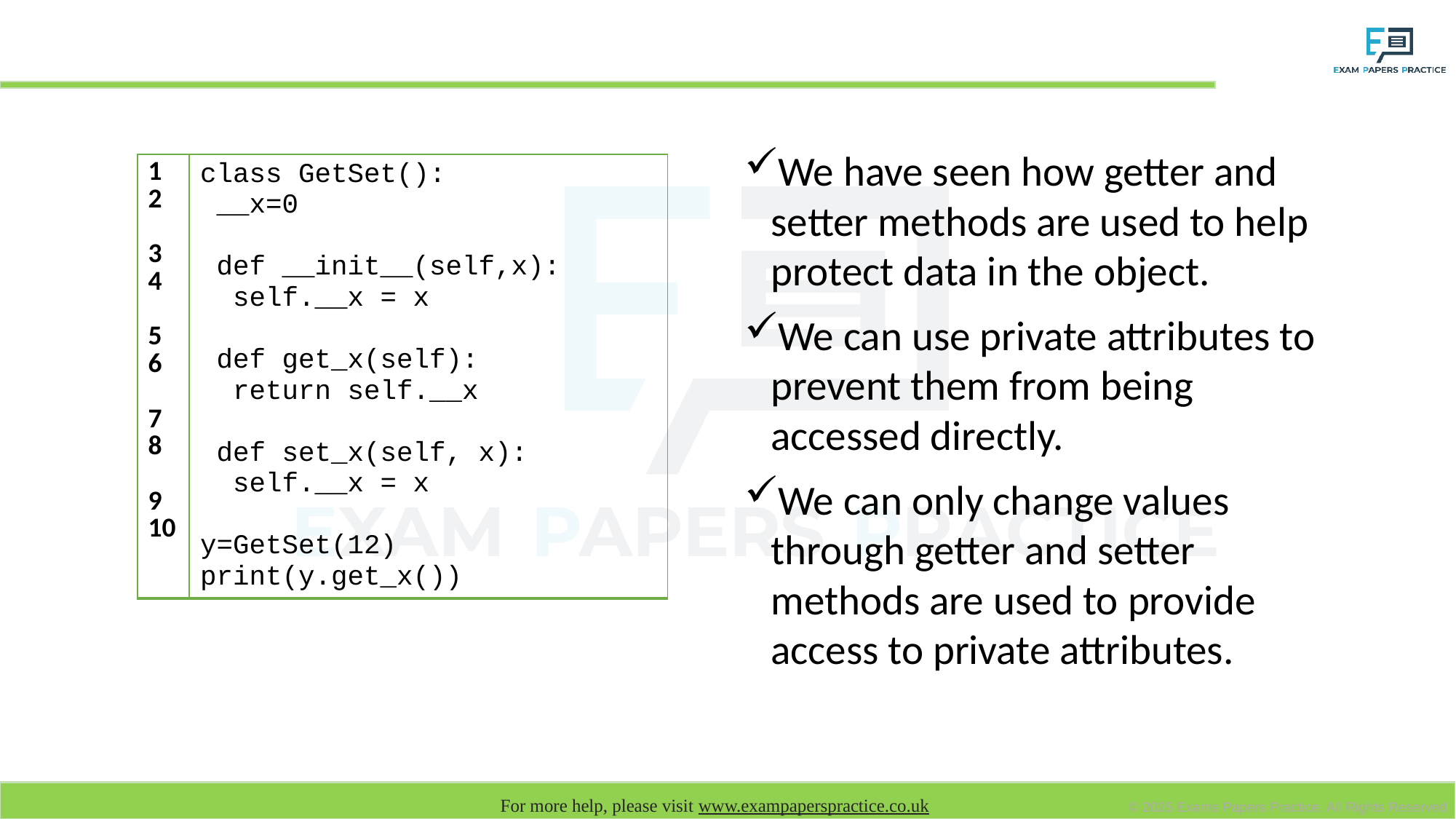

# Getter and setter methods
We have seen how getter and setter methods are used to help protect data in the object.
We can use private attributes to prevent them from being accessed directly.
We can only change values through getter and setter methods are used to provide access to private attributes.
| 1 2 3 4 5 6 7 8 9 10 | class GetSet(): \_\_x=0 def \_\_init\_\_(self,x): self.\_\_x = x def get\_x(self): return self.\_\_x def set\_x(self, x): self.\_\_x = x y=GetSet(12) print(y.get\_x()) |
| --- | --- |